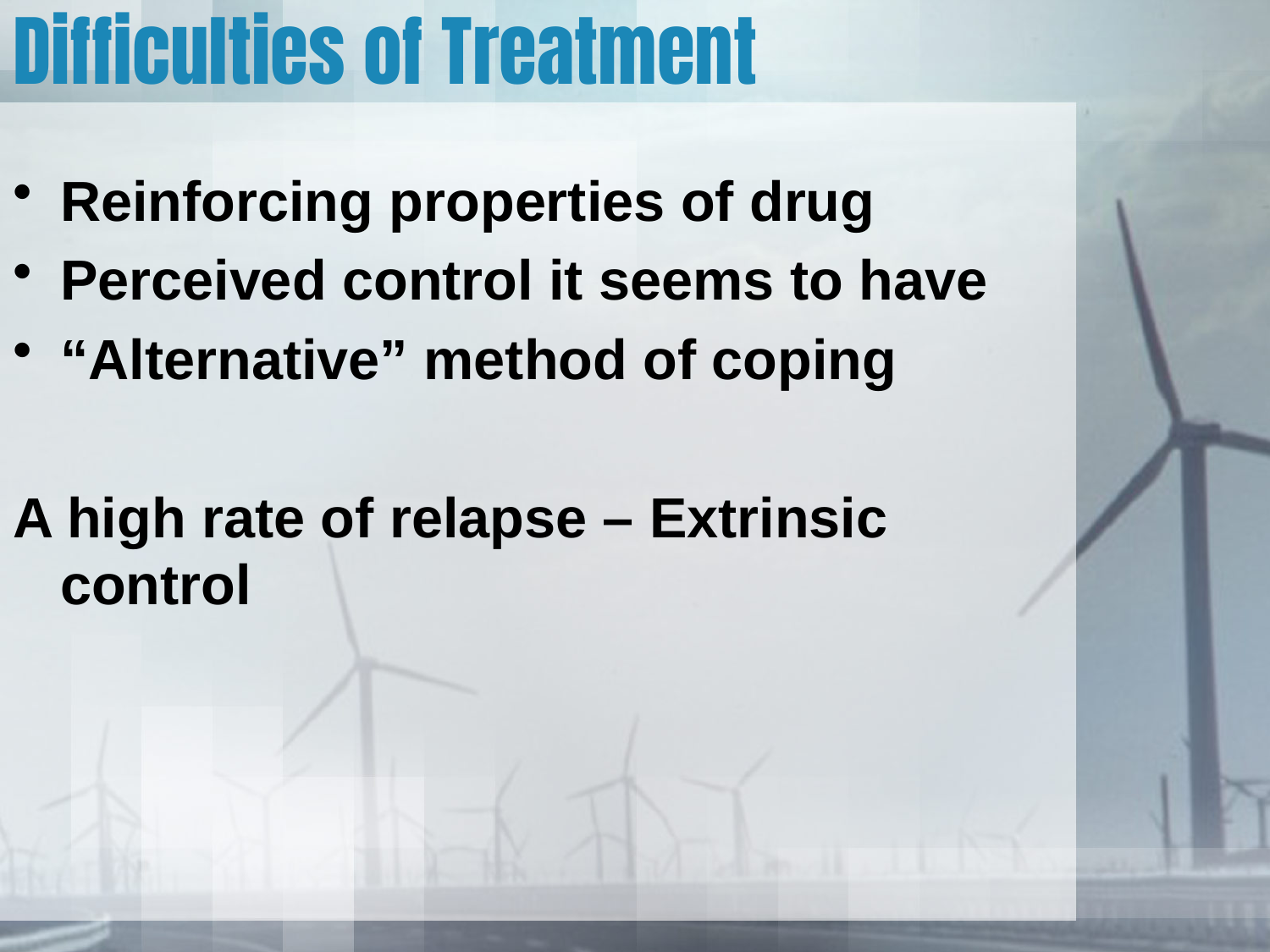

# Difficulties of Treatment
Reinforcing properties of drug
Perceived control it seems to have
“Alternative” method of coping

A high rate of relapse – Extrinsic control